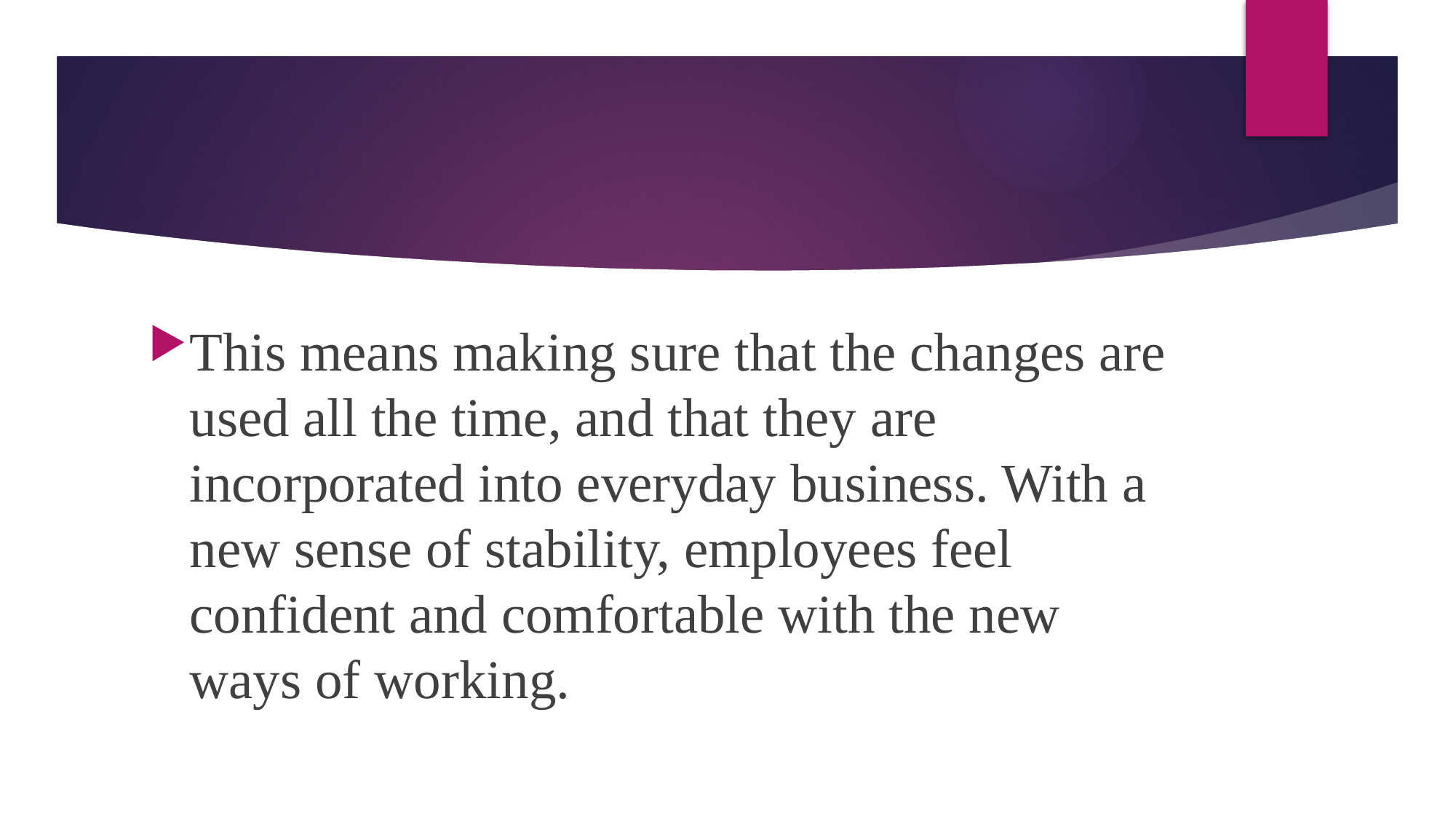

#
This means making sure that the changes are used all the time, and that they are incorporated into everyday business. With a new sense of stability, employees feel confident and comfortable with the new ways of working.